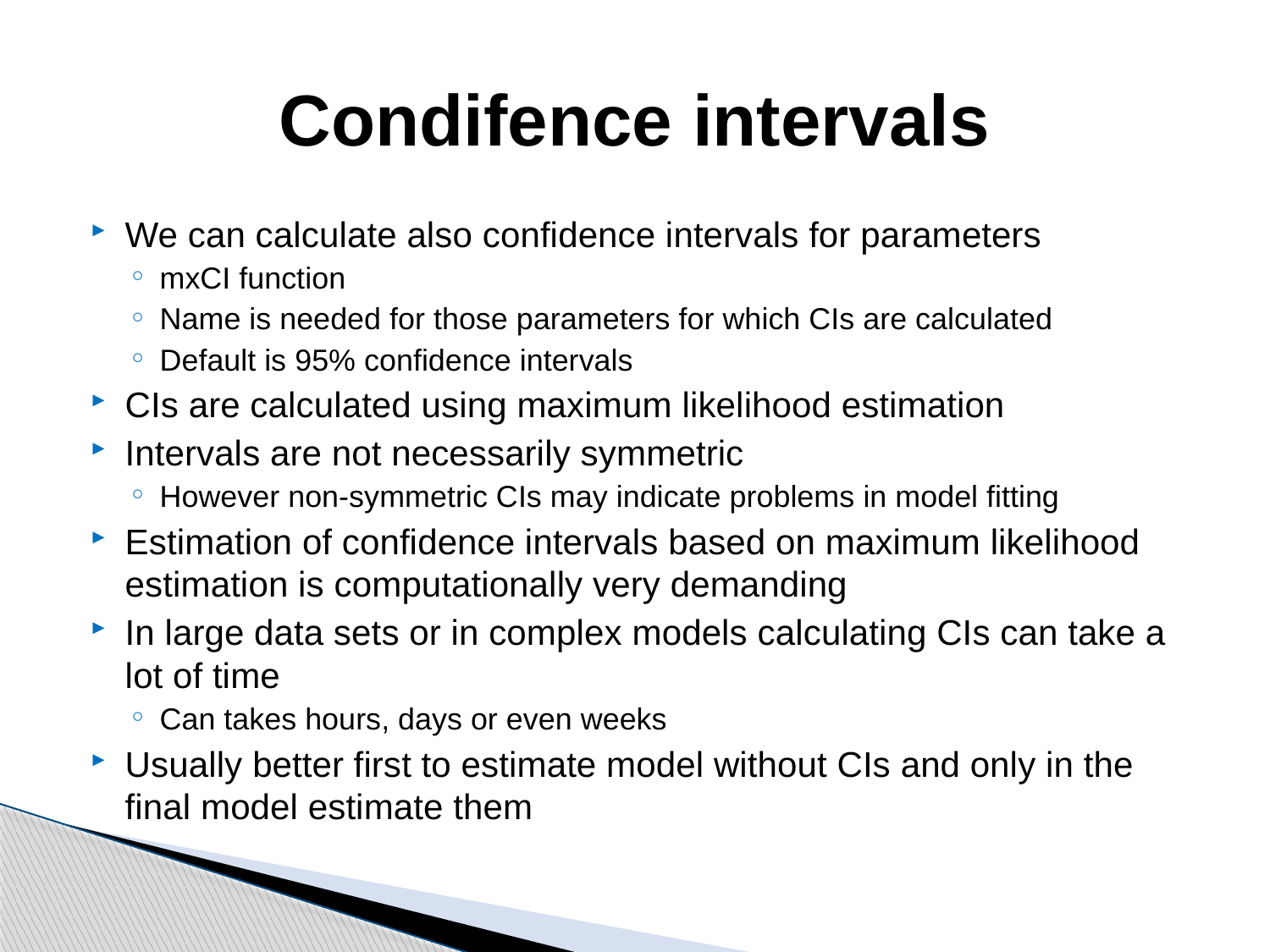

# Condifence intervals
We can calculate also confidence intervals for parameters
mxCI function
Name is needed for those parameters for which CIs are calculated
Default is 95% confidence intervals
CIs are calculated using maximum likelihood estimation
Intervals are not necessarily symmetric
However non-symmetric CIs may indicate problems in model fitting
Estimation of confidence intervals based on maximum likelihood estimation is computationally very demanding
In large data sets or in complex models calculating CIs can take a lot of time
Can takes hours, days or even weeks
Usually better first to estimate model without CIs and only in the final model estimate them